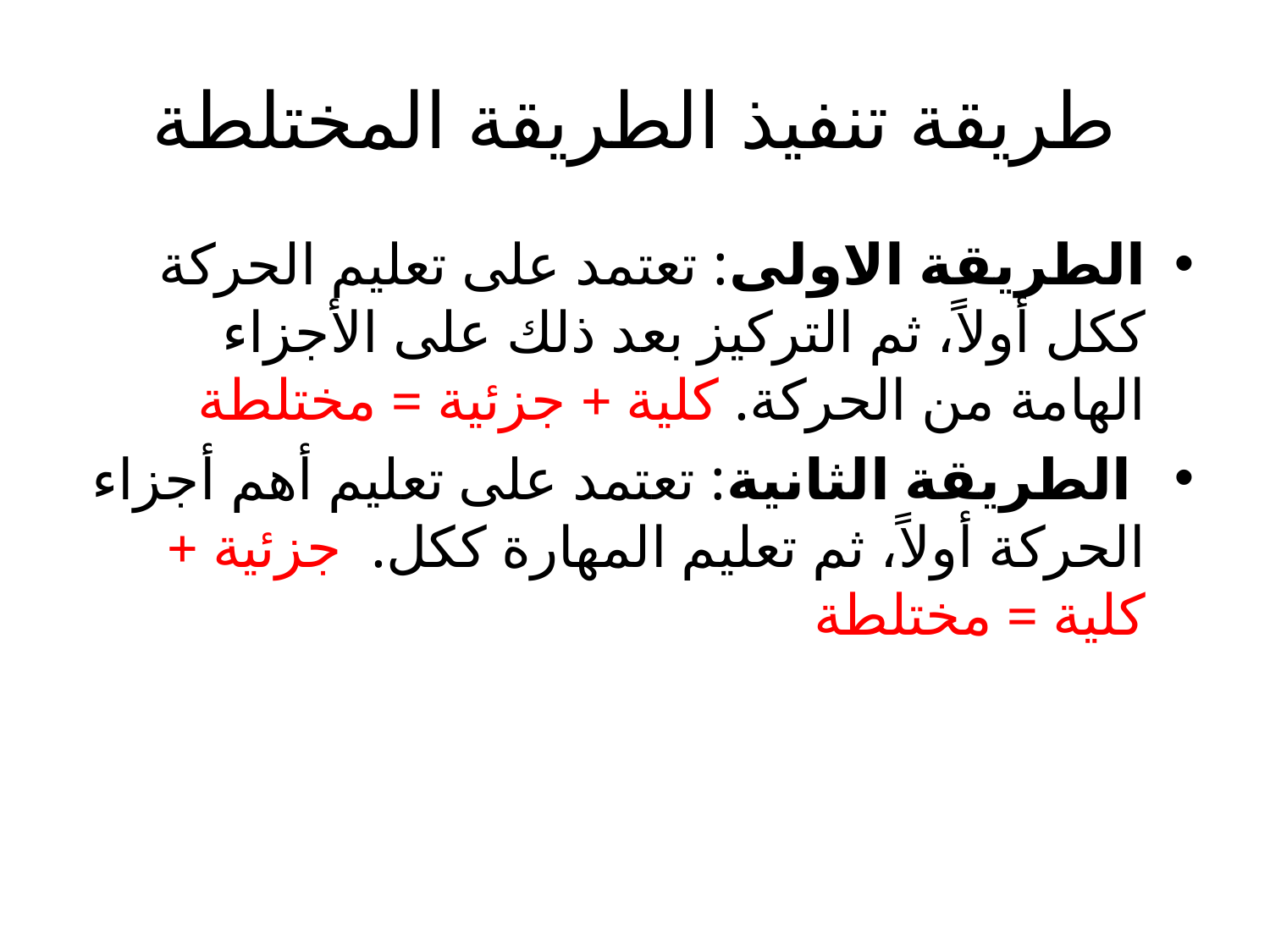

# طريقة تنفيذ الطريقة المختلطة
الطريقة الاولى: تعتمد على تعليم الحركة ككل أولاً، ثم التركيز بعد ذلك على الأجزاء الهامة من الحركة. كلية + جزئية = مختلطة
 الطريقة الثانية: تعتمد على تعليم أهم أجزاء الحركة أولاً، ثم تعليم المهارة ككل.  جزئية + كلية = مختلطة